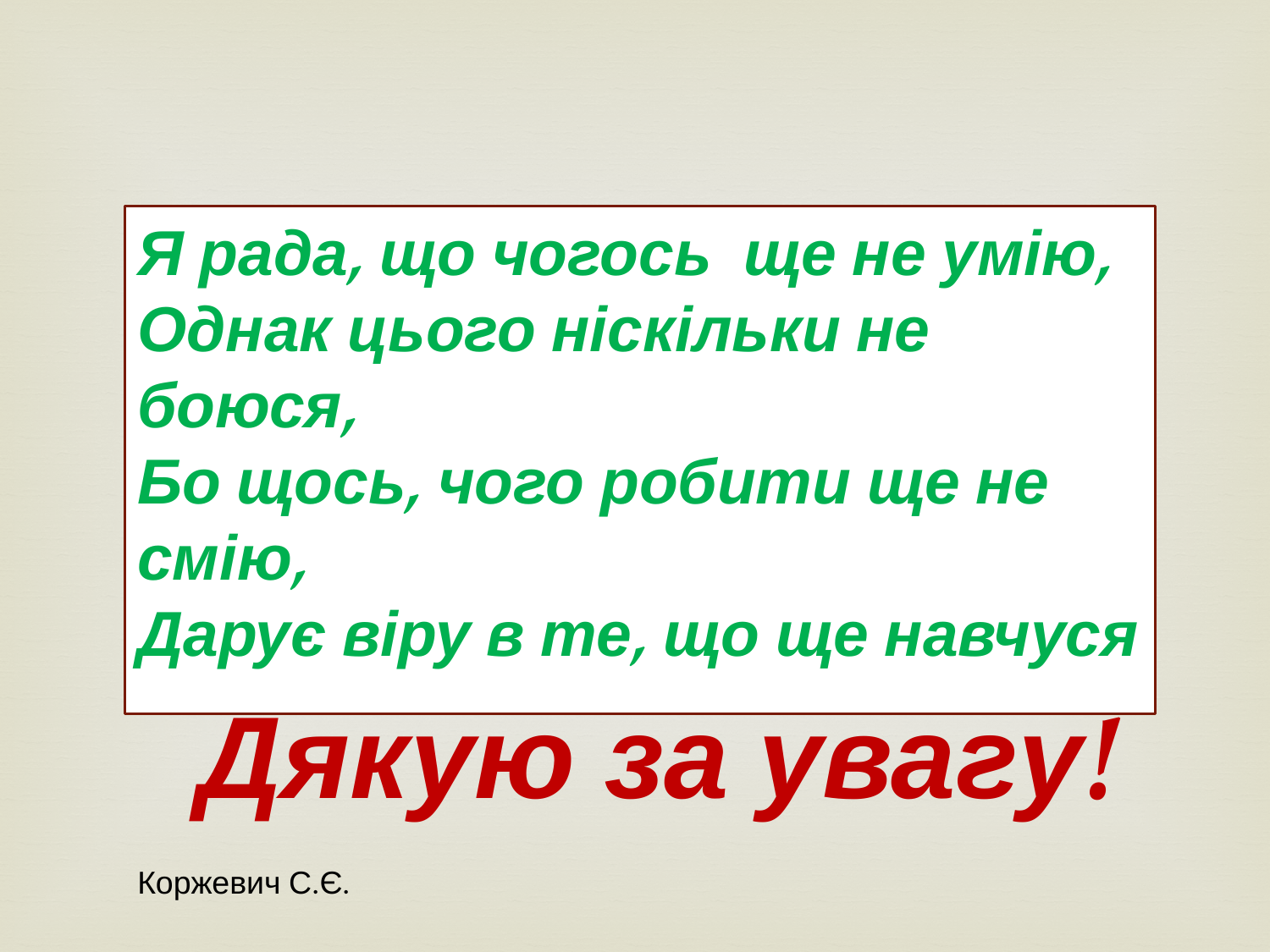

Я рада, що чогось  ще не умію,
Однак цього ніскільки не боюся,
Бо щось, чого робити ще не смію,
Дарує віру в те, що ще навчуся

Дякую за увагу!
Коржевич С.Є.